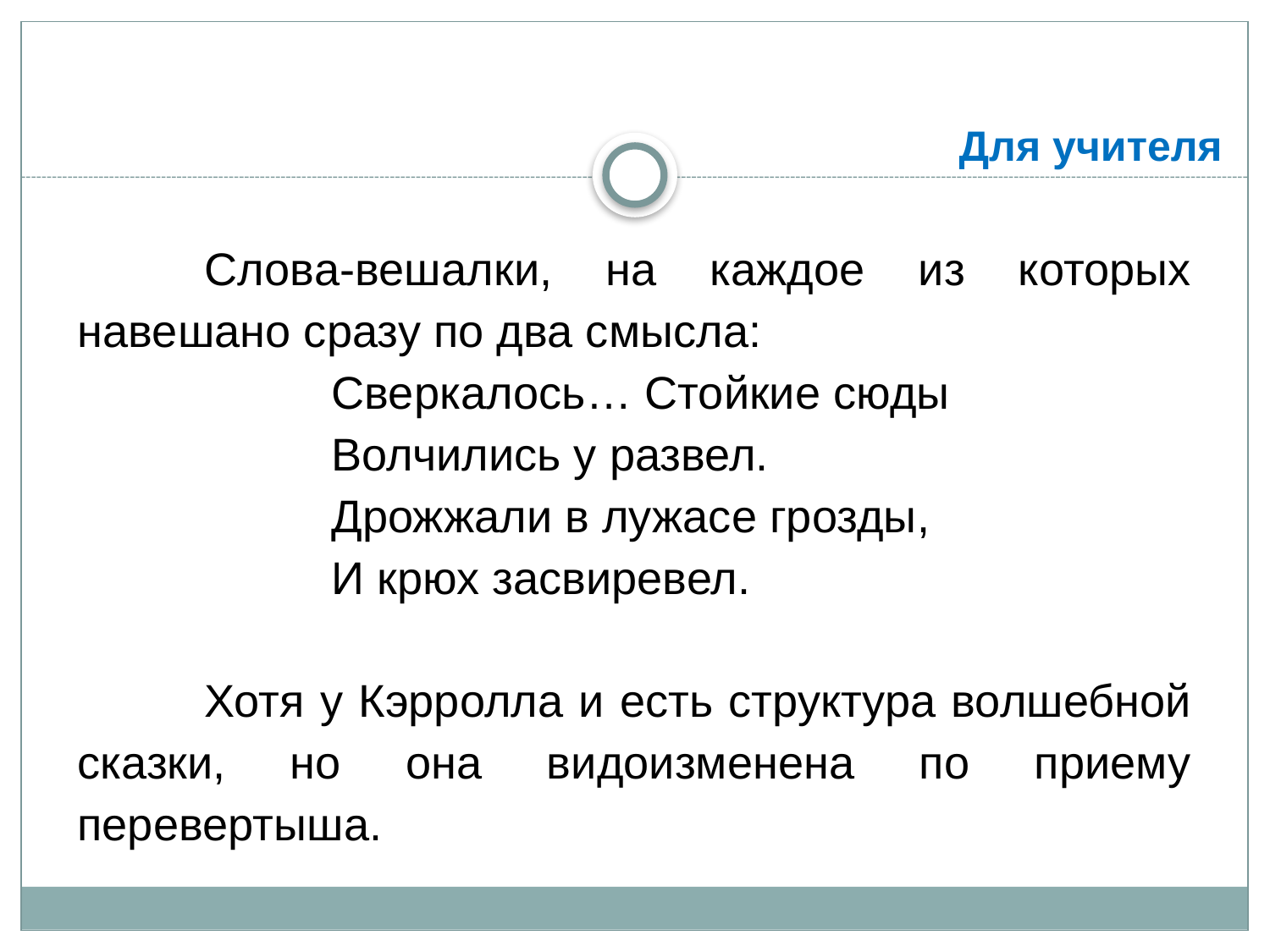

# Для учителя
	Слова-вешалки, на каждое из которых навешано сразу по два смысла:
		Сверкалось… Стойкие сюды
		Волчились у развел.
		Дрожжали в лужасе грозды,
		И крюх засвиревел.

	Хотя у Кэрролла и есть структура волшебной сказки, но она видоизменена по приему перевертыша.